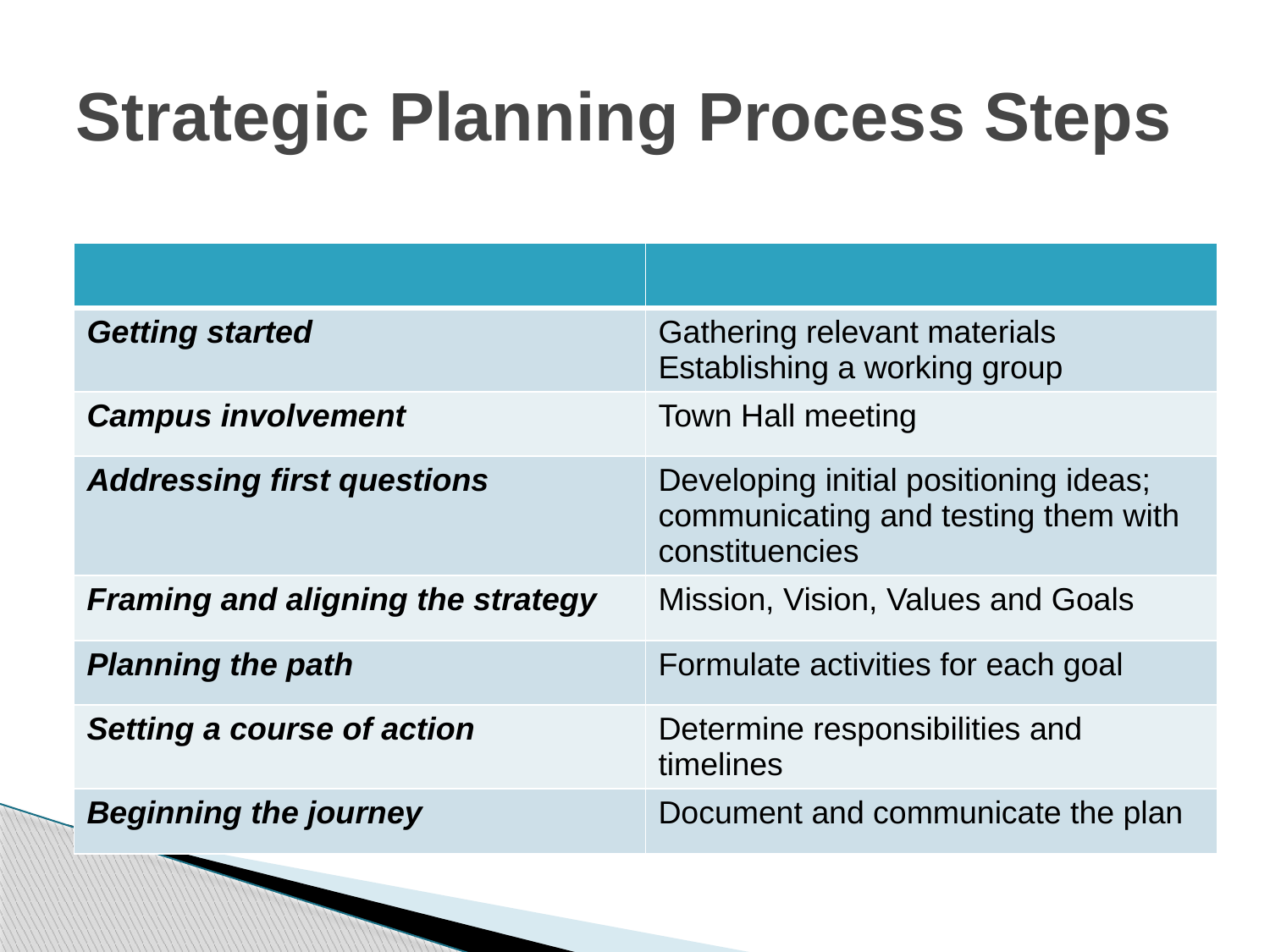

# Strategic Planning Process Steps
|  |  |
| --- | --- |
| Getting started | Gathering relevant materials Establishing a working group |
| Campus involvement | Town Hall meeting |
| Addressing first questions | Developing initial positioning ideas; communicating and testing them with constituencies |
| Framing and aligning the strategy | Mission, Vision, Values and Goals |
| Planning the path | Formulate activities for each goal |
| Setting a course of action | Determine responsibilities and timelines |
| Beginning the journey | Document and communicate the plan |